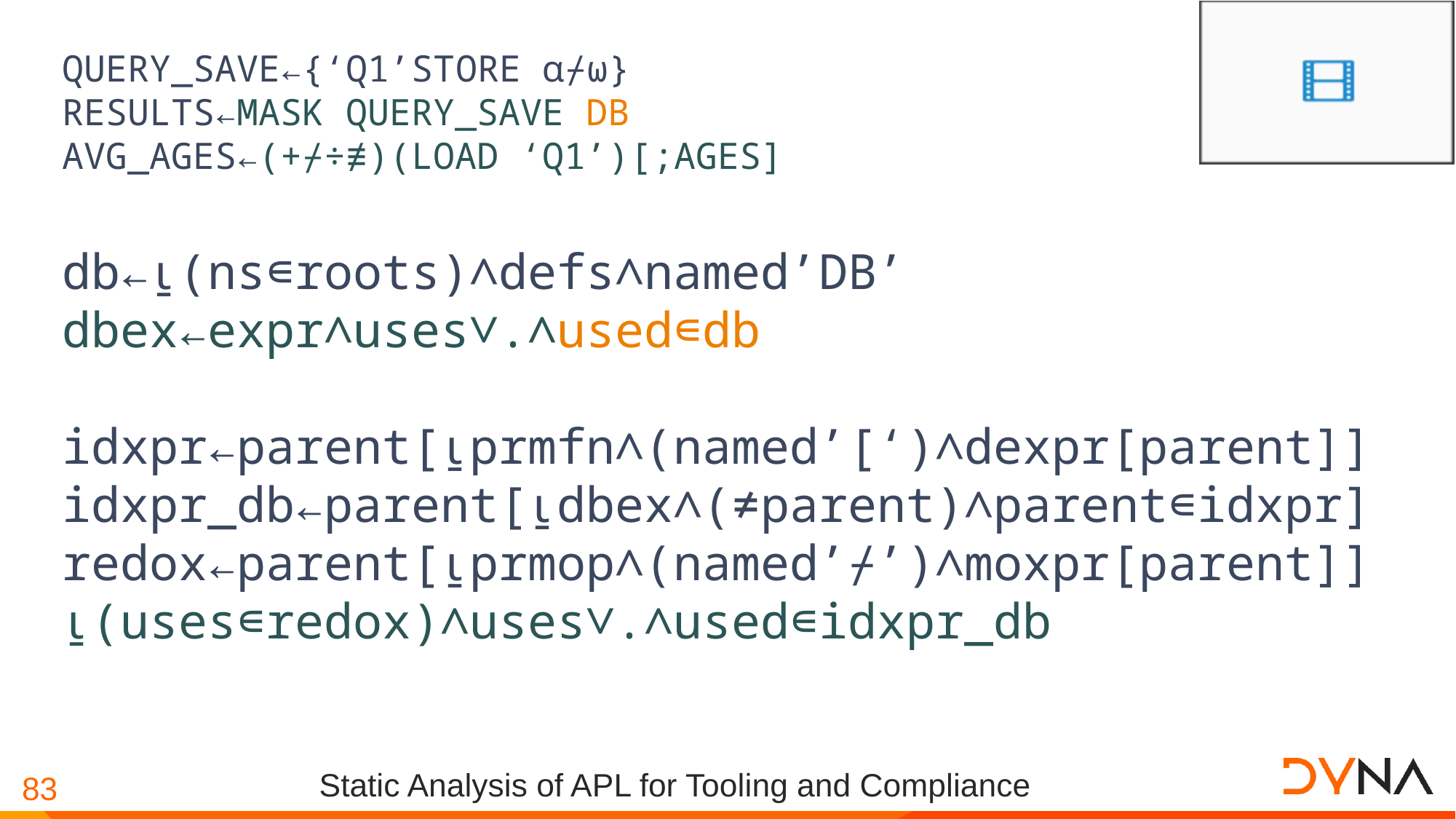

# QUERY_SAVE←{‘Q1’STORE ⍺⌿⍵} RESULTS←MASK QUERY_SAVE DB AVG_AGES←(+⌿÷≢)(LOAD ‘Q1’)[;AGES]
db←⍸(ns∊roots)∧defs∧named’DB’
dbex←expr∧uses∨.∧used∊db
idxpr←parent[⍸prmfn∧(named’[‘)∧dexpr[parent]]
idxpr_db←parent[⍸dbex∧(≠parent)∧parent∊idxpr]
redox←parent[⍸prmop∧(named’⌿’)∧moxpr[parent]]
⍸(uses∊redox)∧uses∨.∧used∊idxpr_db